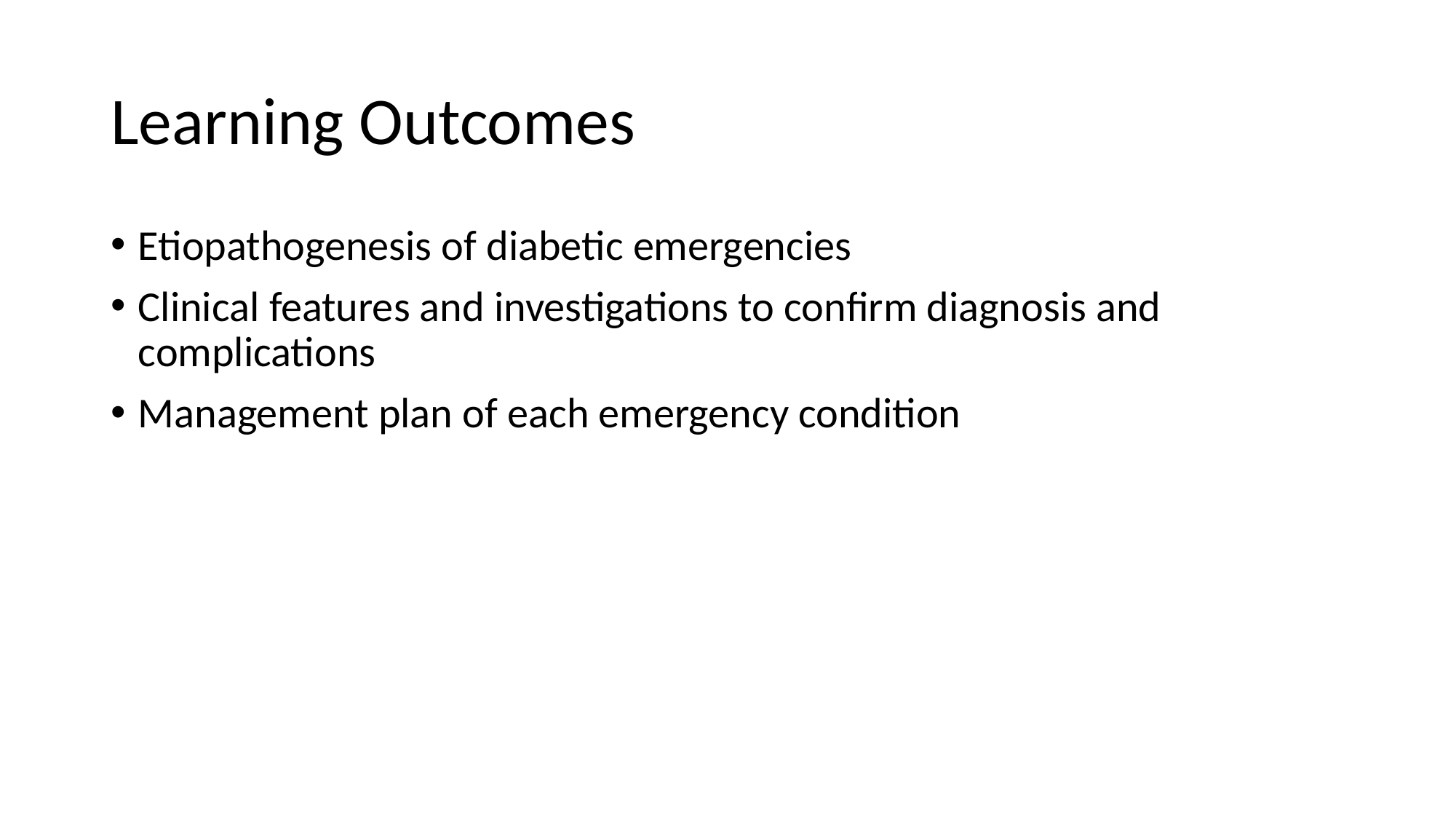

# Learning Outcomes
Etiopathogenesis of diabetic emergencies
Clinical features and investigations to confirm diagnosis and complications
Management plan of each emergency condition